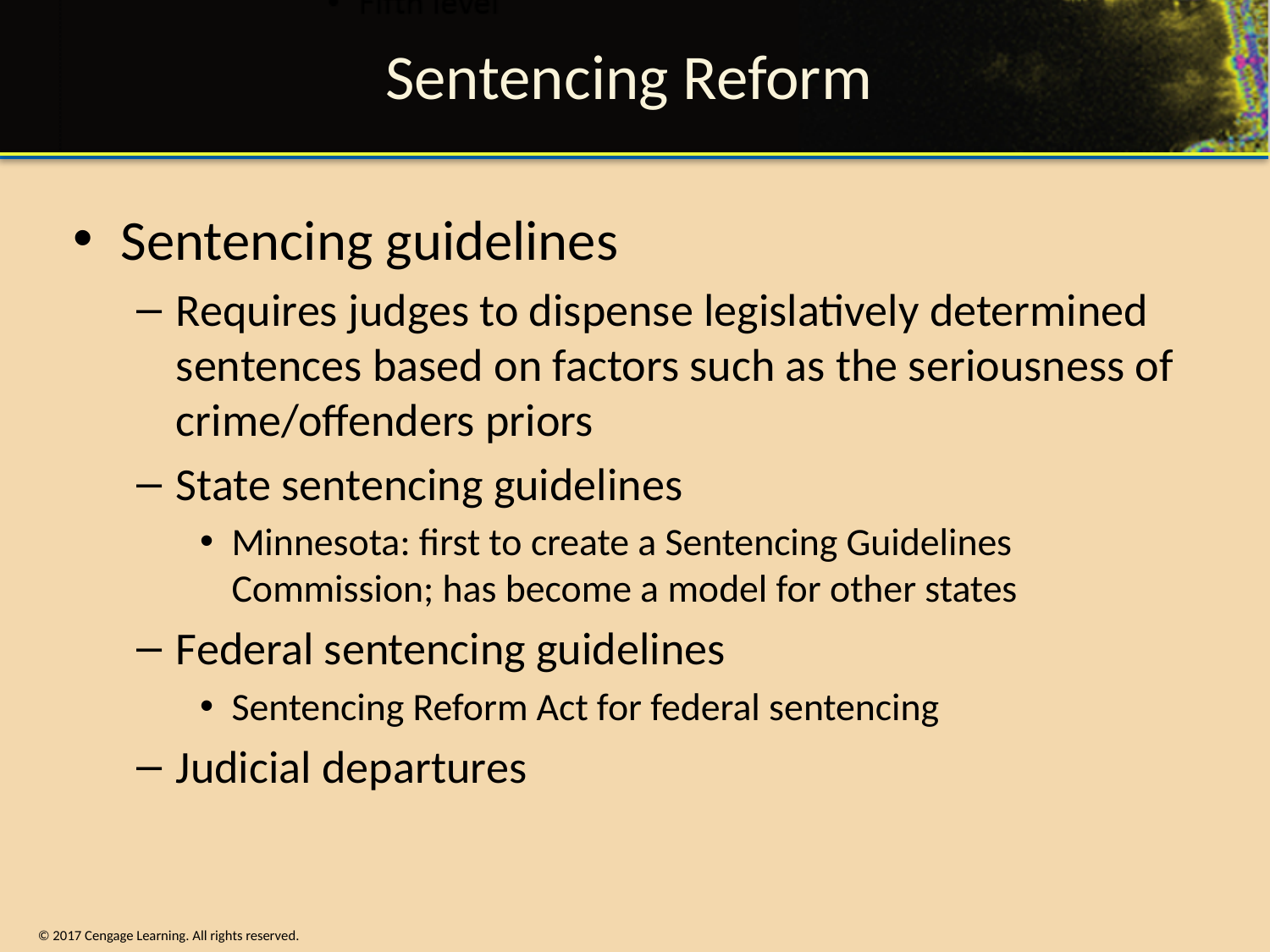

# Sentencing Reform
Sentencing guidelines
Requires judges to dispense legislatively determined sentences based on factors such as the seriousness of crime/offenders priors
State sentencing guidelines
Minnesota: first to create a Sentencing Guidelines Commission; has become a model for other states
Federal sentencing guidelines
Sentencing Reform Act for federal sentencing
Judicial departures